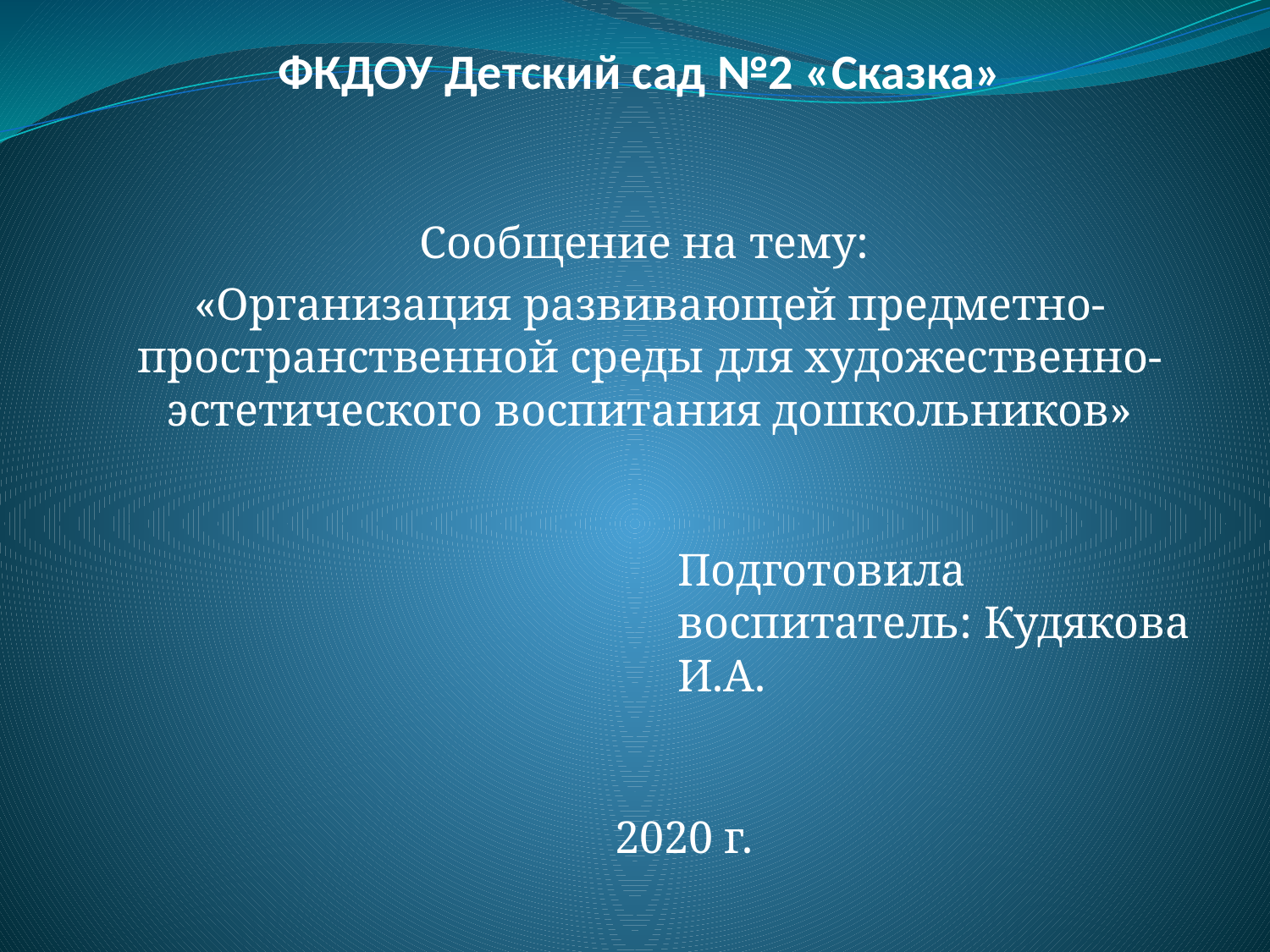

# ФКДОУ Детский сад №2 «Сказка»
Сообщение на тему:
«Организация развивающей предметно-пространственной среды для художественно-эстетического воспитания дошкольников»

Подготовила воспитатель: Кудякова И.А.

2020 г.